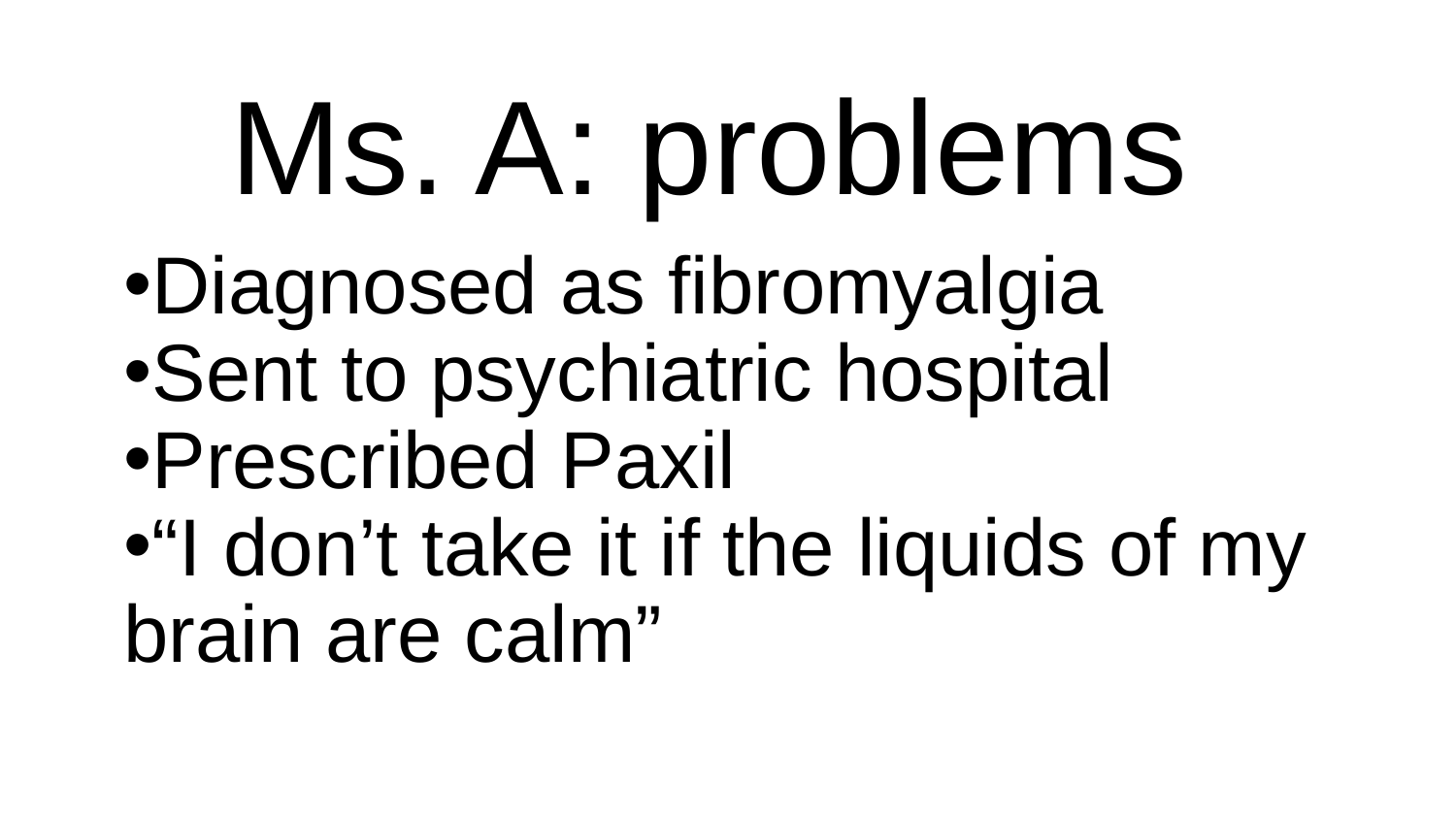

# Ms. A: problems
Diagnosed as fibromyalgia
Sent to psychiatric hospital
Prescribed Paxil
“I don’t take it if the liquids of my brain are calm”